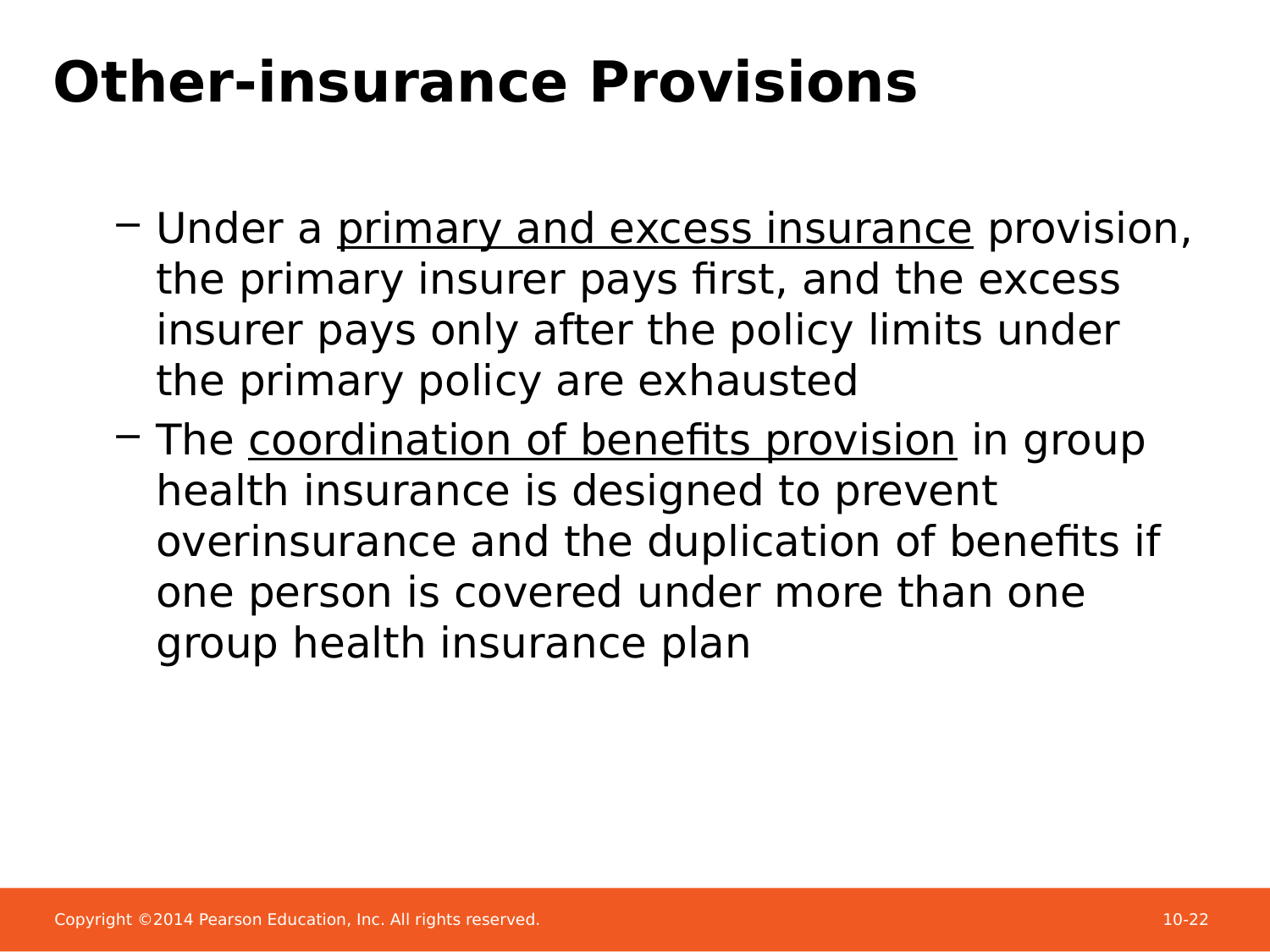

# Other-insurance Provisions
Under a primary and excess insurance provision, the primary insurer pays first, and the excess insurer pays only after the policy limits under the primary policy are exhausted
The coordination of benefits provision in group health insurance is designed to prevent overinsurance and the duplication of benefits if one person is covered under more than one group health insurance plan